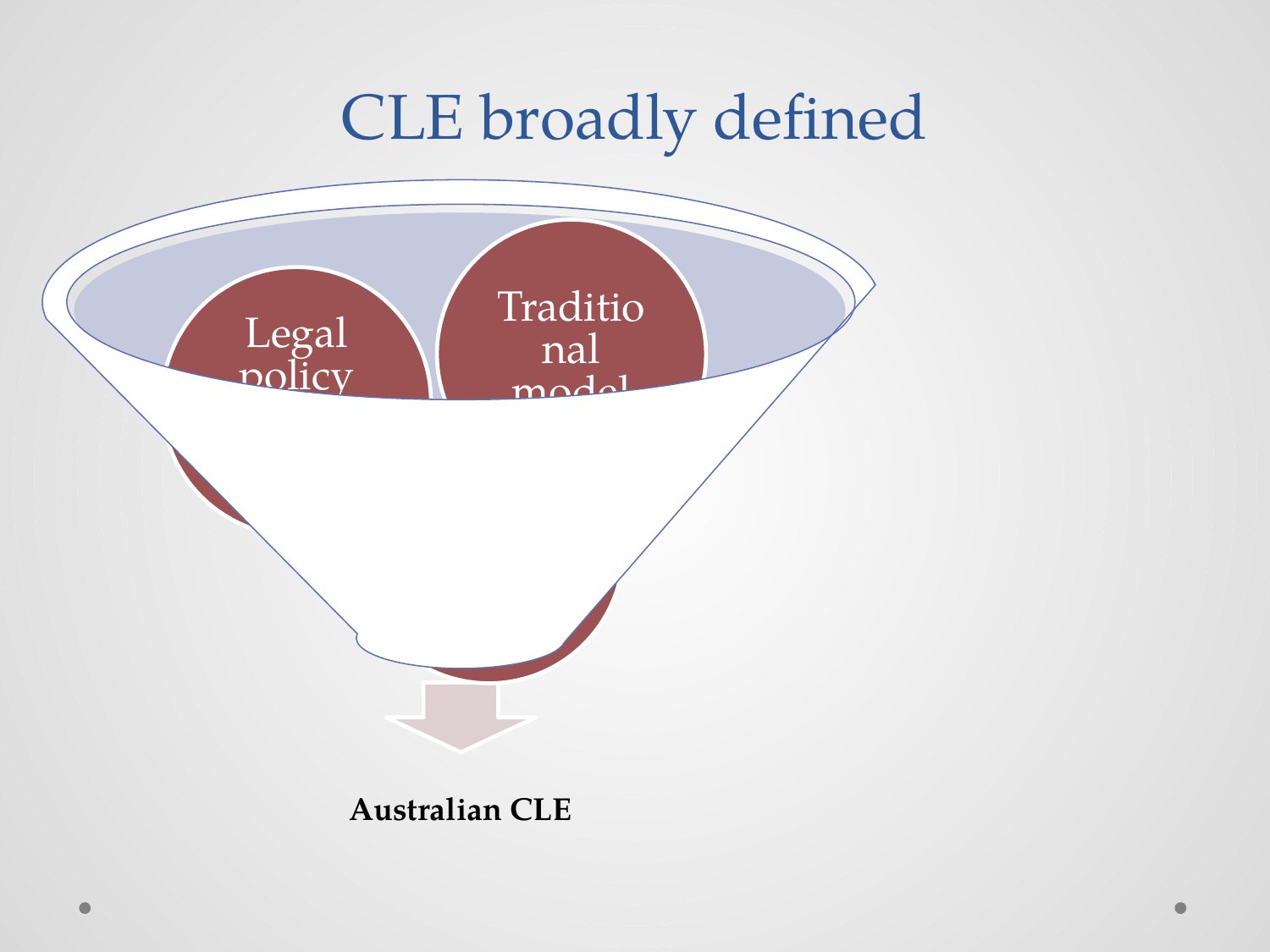

# CLE broadly defined
Traditional model
Legal policy placements
Street Law
Australian CLE